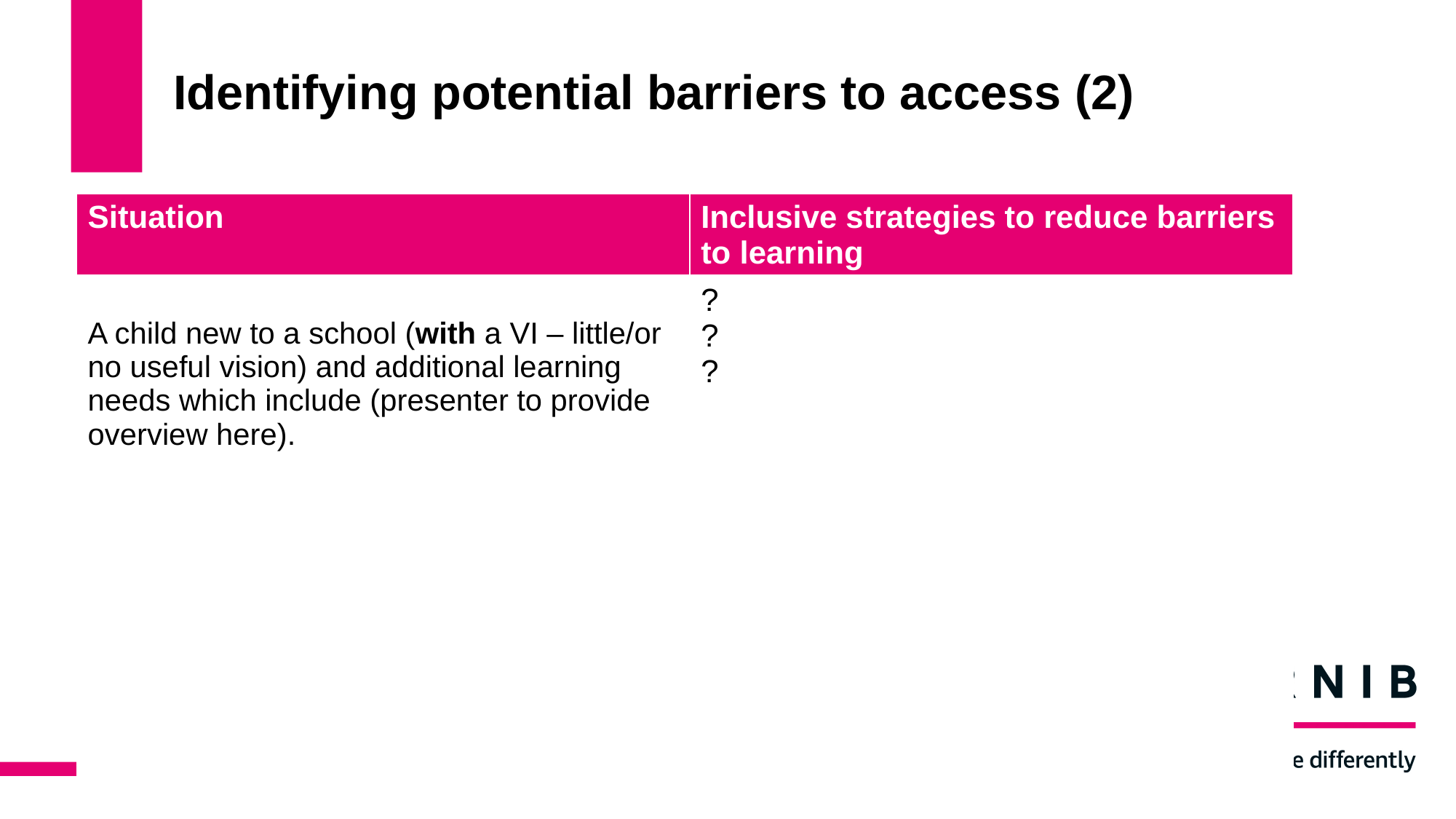

# Identifying potential barriers to access (2)
| Situation | Inclusive strategies to reduce barriers to learning |
| --- | --- |
| A child new to a school (with a VI – little/or no useful vision) and additional learning needs which include (presenter to provide overview here). | ? ? ? |
|  |  |
|  |  |
|  |  |
|  |  |
|  |  |
|  |  |